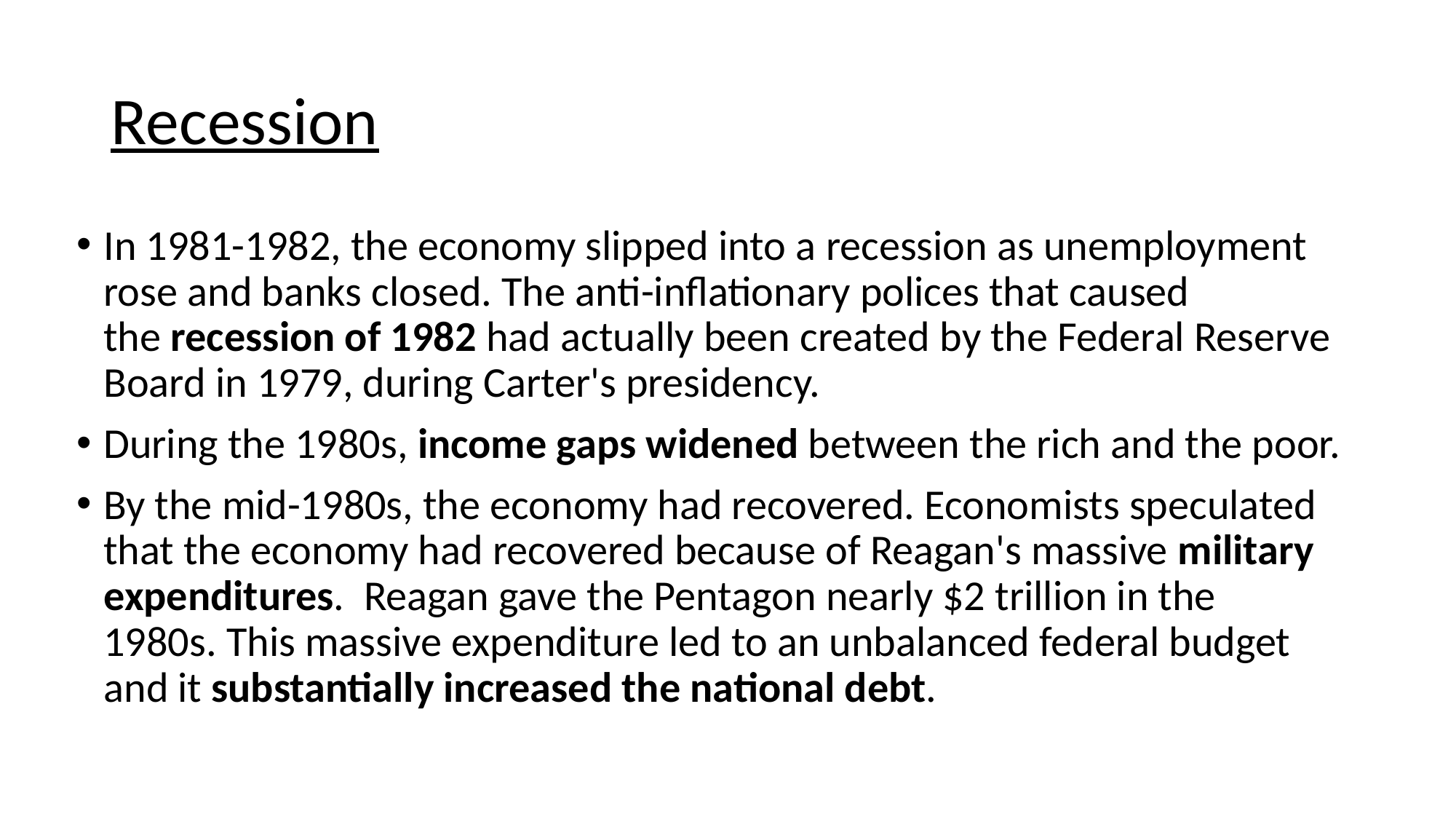

# Recession
In 1981-1982, the economy slipped into a recession as unemployment rose and banks closed. The anti-inflationary polices that caused the recession of 1982 had actually been created by the Federal Reserve Board in 1979, during Carter's presidency.
During the 1980s, income gaps widened between the rich and the poor.
By the mid-1980s, the economy had recovered. Economists speculated that the economy had recovered because of Reagan's massive military expenditures.  Reagan gave the Pentagon nearly $2 trillion in the 1980s. This massive expenditure led to an unbalanced federal budget and it substantially increased the national debt.